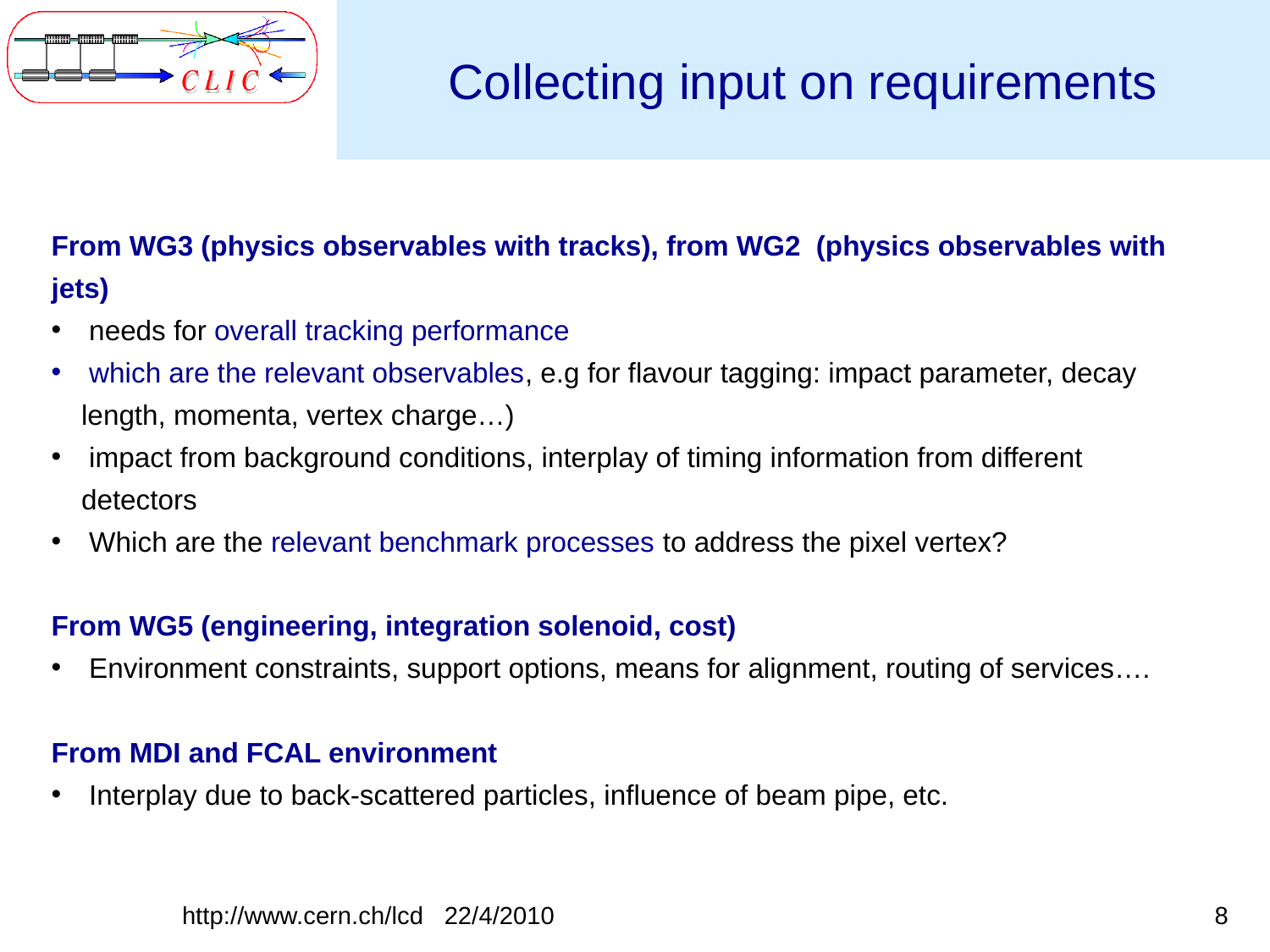

Collecting input on requirements
From WG3 (physics observables with tracks), from WG2  (physics observables with jets)
 needs for overall tracking performance
 which are the relevant observables, e.g for flavour tagging: impact parameter, decay length, momenta, vertex charge…)
 impact from background conditions, interplay of timing information from different detectors
 Which are the relevant benchmark processes to address the pixel vertex?

From WG5 (engineering, integration solenoid, cost)
 Environment constraints, support options, means for alignment, routing of services….

From MDI and FCAL environment
 Interplay due to back-scattered particles, influence of beam pipe, etc.
http://www.cern.ch/lcd   22/4/2010
8